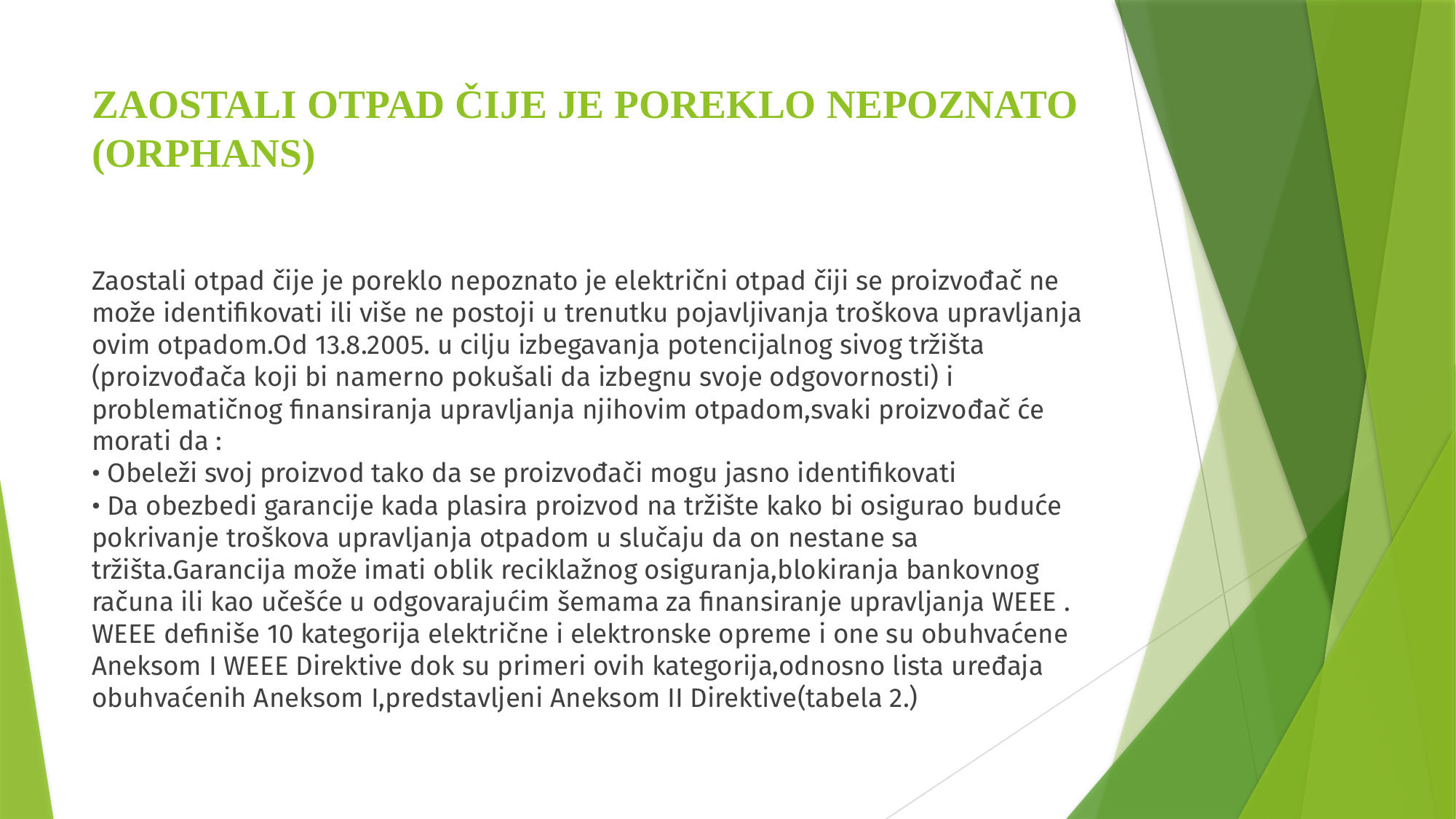

# ZAOSTALI OTPAD ČIJE JE POREKLO NEPOZNATO (ORPHANS)
Zaostali otpad čije je poreklo nepoznato je električni otpad čiji se proizvođač ne može identifikovati ili više ne postoji u trenutku pojavljivanja troškova upravljanja ovim otpadom.Od 13.8.2005. u cilju izbegavanja potencijalnog sivog tržišta (proizvođača koji bi namerno pokušali da izbegnu svoje odgovornosti) i problematičnog finansiranja upravljanja njihovim otpadom,svaki proizvođač će morati da :
• Obeleži svoj proizvod tako da se proizvođači mogu jasno identifikovati
• Da obezbedi garancije kada plasira proizvod na tržište kako bi osigurao buduće pokrivanje troškova upravljanja otpadom u slučaju da on nestane sa tržišta.Garancija može imati oblik reciklažnog osiguranja,blokiranja bankovnog računa ili kao učešće u odgovarajućim šemama za finansiranje upravljanja WEEE .
WEEE definiše 10 kategorija električne i elektronske opreme i one su obuhvaćene Aneksom I WEEE Direktive dok su primeri ovih kategorija,odnosno lista uređaja obuhvaćenih Aneksom I,predstavljeni Aneksom II Direktive(tabela 2.)